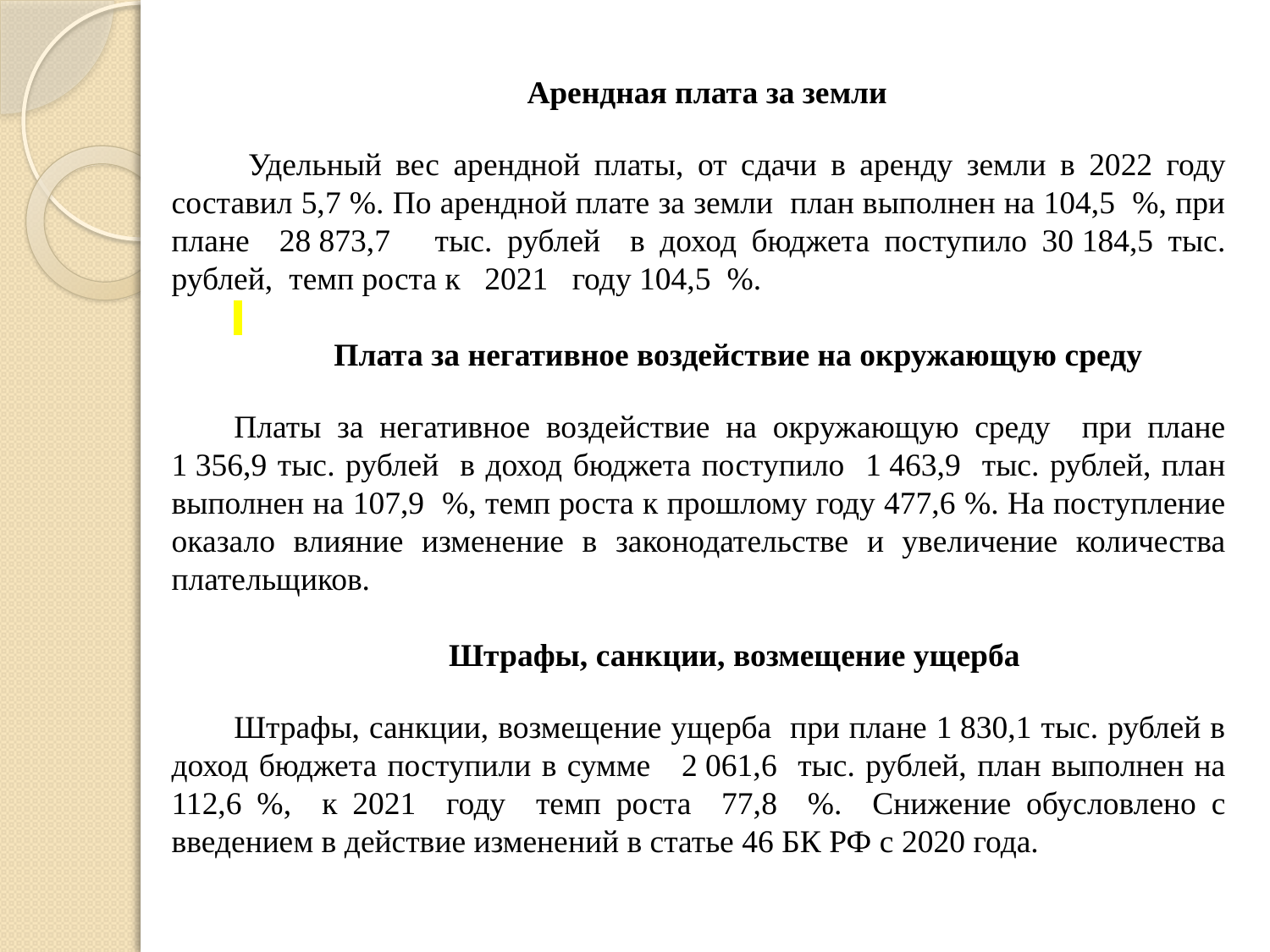

Арендная плата за земли

 Удельный вес арендной платы, от сдачи в аренду земли в 2022 году составил 5,7 %. По арендной плате за земли  план выполнен на 104,5  %, при плане  28 873,7   тыс. рублей  в доход бюджета поступило 30 184,5 тыс. рублей,  темп роста к   2021   году 104,5  %.

  Плата за негативное воздействие на окружающую среду

Платы за негативное воздействие на окружающую среду  при плане 1 356,9 тыс. рублей  в доход бюджета поступило  1 463,9  тыс. рублей, план выполнен на 107,9  %, темп роста к прошлому году 477,6 %. На поступление оказало влияние изменение в законодательстве и увеличение количества плательщиков.

 Штрафы, санкции, возмещение ущерба

Штрафы, санкции, возмещение ущерба  при плане 1 830,1 тыс. рублей в доход бюджета поступили в сумме   2 061,6  тыс. рублей, план выполнен на 112,6 %,  к 2021  году  темп роста  77,8  %.  Снижение обусловлено с введением в действие изменений в статье 46 БК РФ с 2020 года.